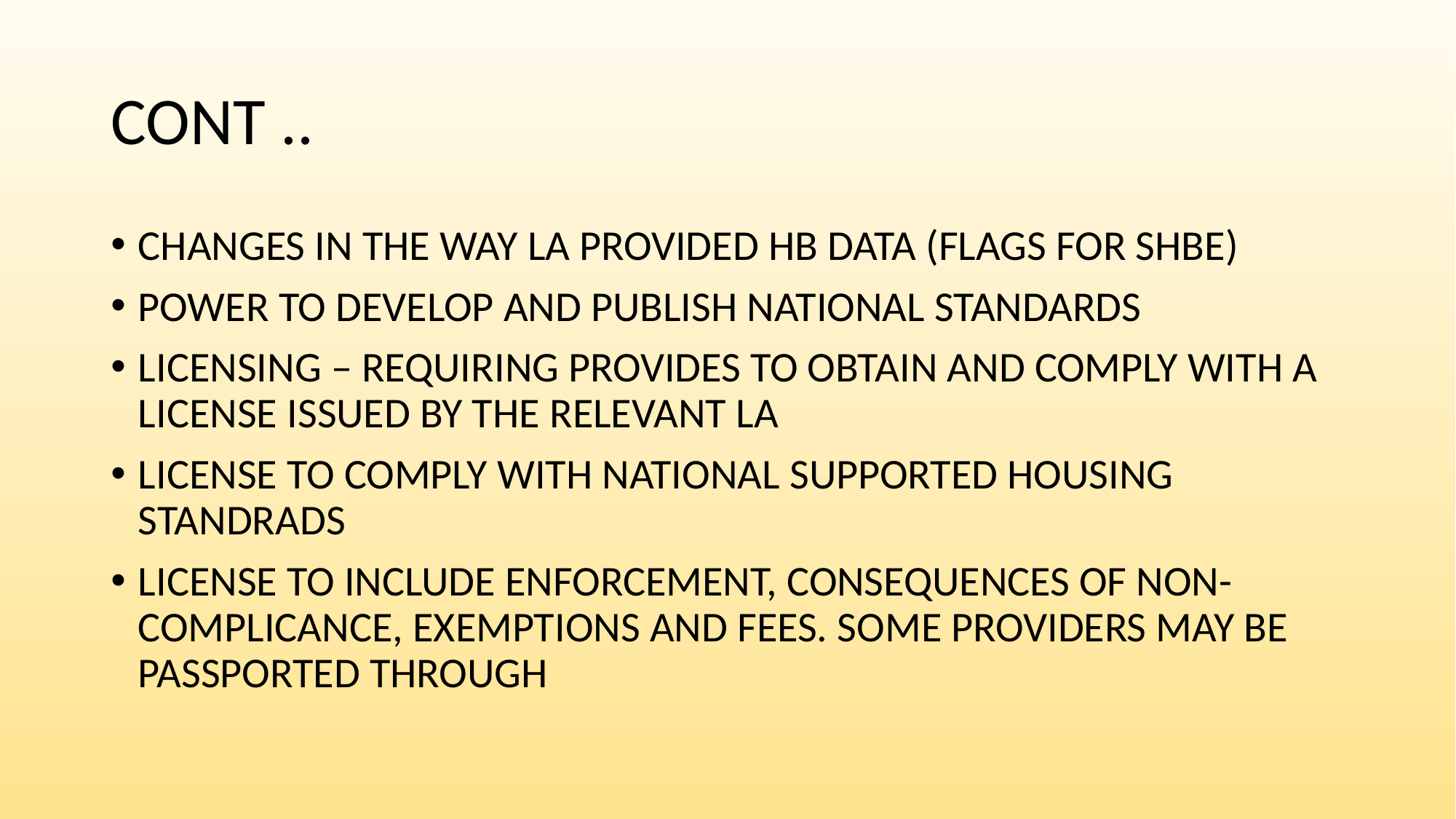

# CONT ..
CHANGES IN THE WAY LA PROVIDED HB DATA (FLAGS FOR SHBE)
POWER TO DEVELOP AND PUBLISH NATIONAL STANDARDS
LICENSING – REQUIRING PROVIDES TO OBTAIN AND COMPLY WITH A LICENSE ISSUED BY THE RELEVANT LA
LICENSE TO COMPLY WITH NATIONAL SUPPORTED HOUSING STANDRADS
LICENSE TO INCLUDE ENFORCEMENT, CONSEQUENCES OF NON-COMPLICANCE, EXEMPTIONS AND FEES. SOME PROVIDERS MAY BE PASSPORTED THROUGH